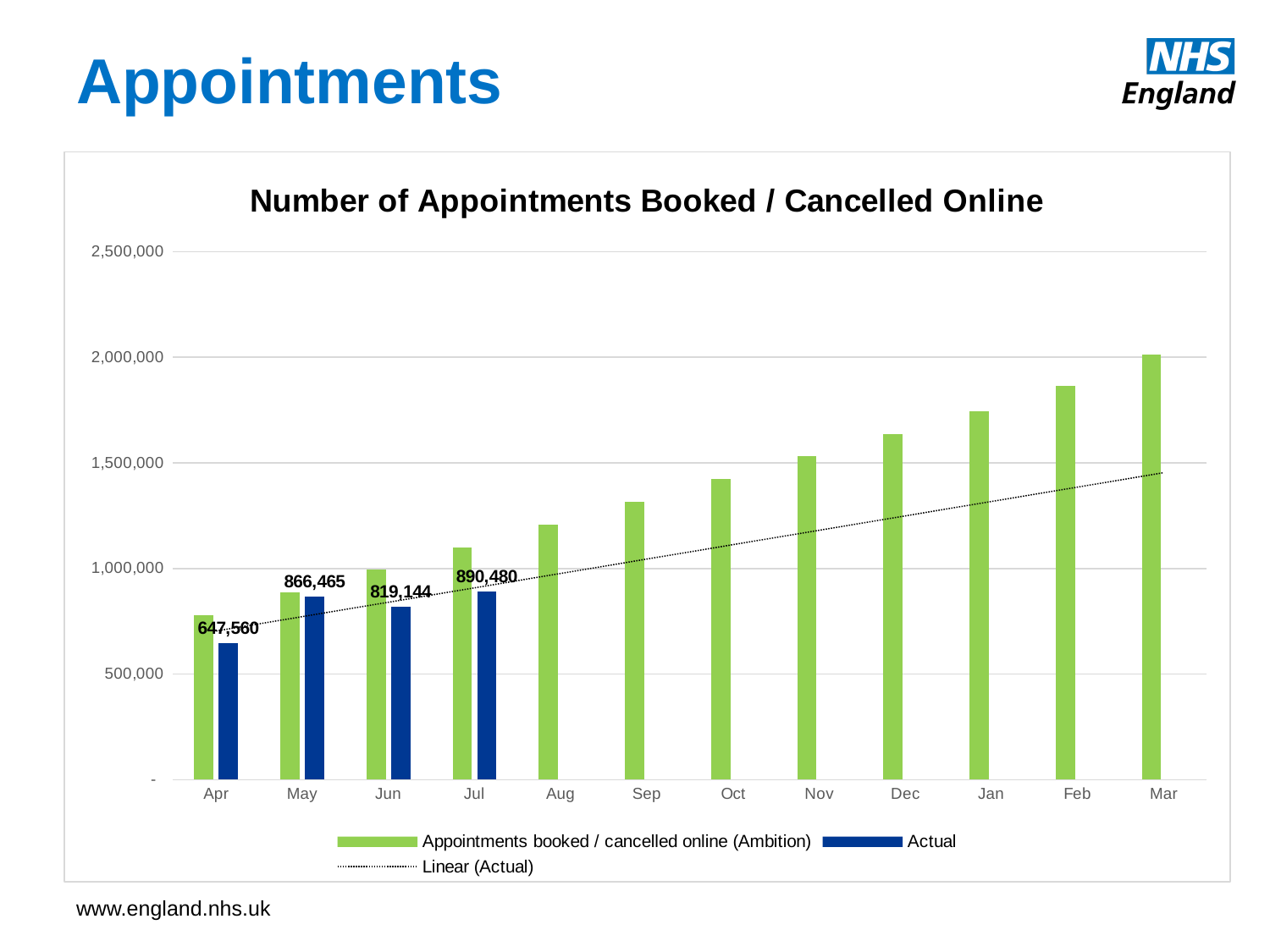

# Appointments

### Chart: Number of Appointments Booked / Cancelled Online

| Category | Appointments booked / cancelled online (Ambition) | Actual |
|---|---|---|
| Apr | 778360.0 | 647560.0 |
| May | 885720.0 | 866465.0 |
| Jun | 993080.0 | 819144.0 |
| Jul | 1100440.0 | 890480.0 |
| Aug | 1207800.0 | None |
| Sep | 1315160.0 | None |
| Oct | 1422520.0 | None |
| Nov | 1529880.0 | None |
| Dec | 1637240.0 | None |
| Jan | 1744600.0 | None |
| Feb | 1865380.0 | None |
| Mar | 2013000.0 | None |